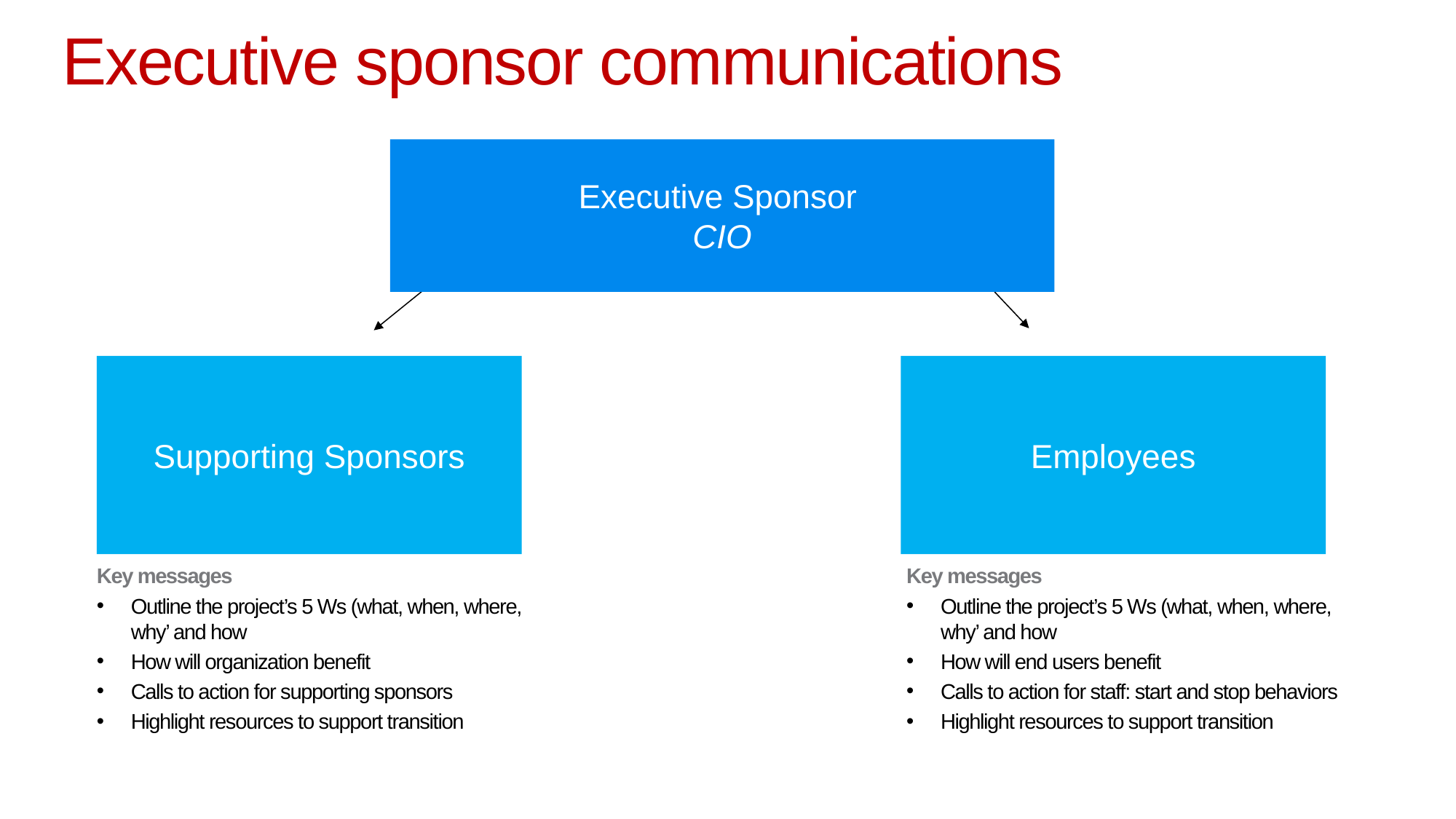

# Executive sponsor communications
Executive Sponsor
CIO
Supporting Sponsors
Employees
Key messages
Outline the project’s 5 Ws (what, when, where, why’ and how
How will organization benefit
Calls to action for supporting sponsors
Highlight resources to support transition
Key messages
Outline the project’s 5 Ws (what, when, where, why’ and how
How will end users benefit
Calls to action for staff: start and stop behaviors
Highlight resources to support transition